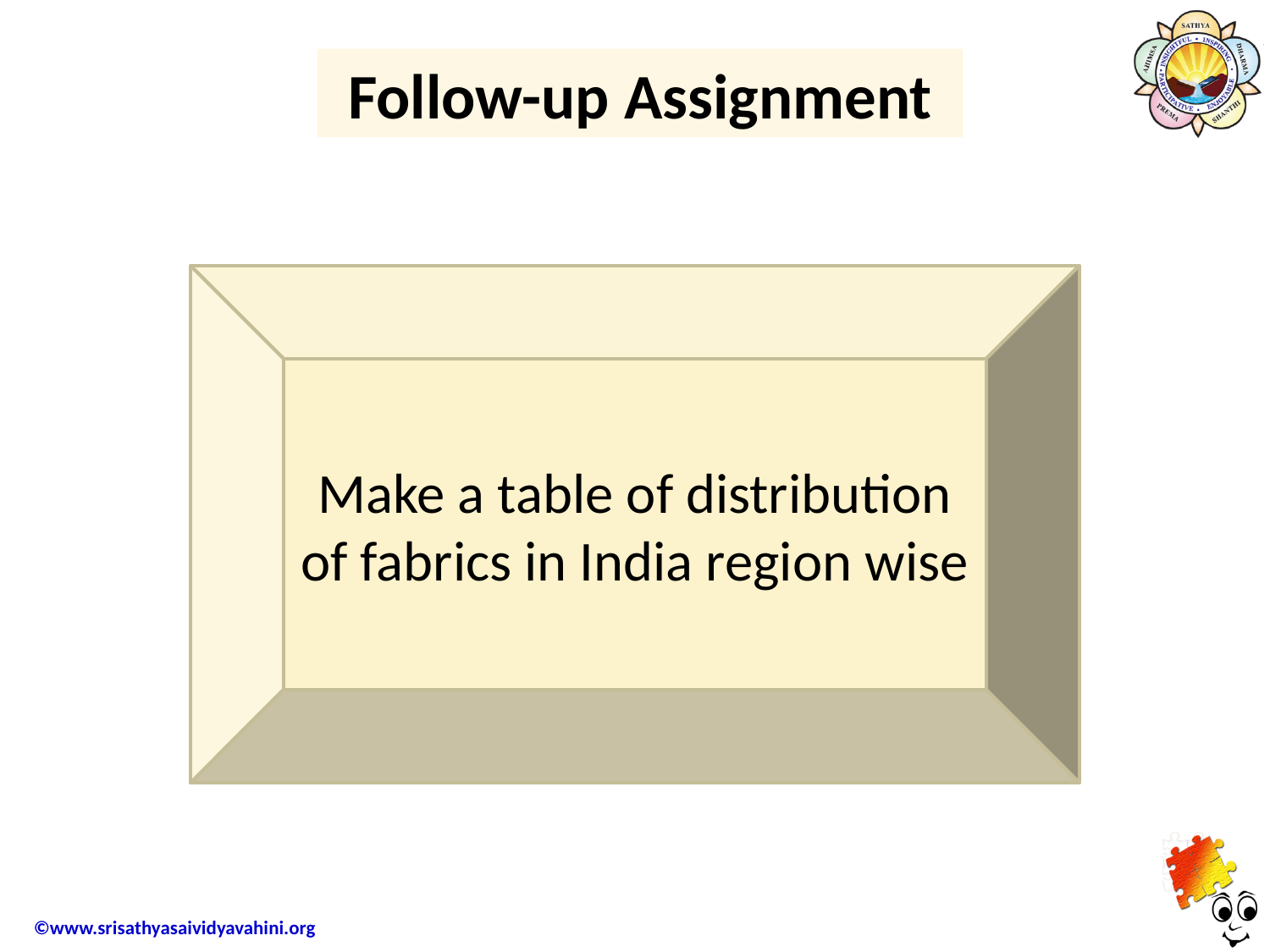

Follow-up Assignment
Make a table of distribution of fabrics in India region wise